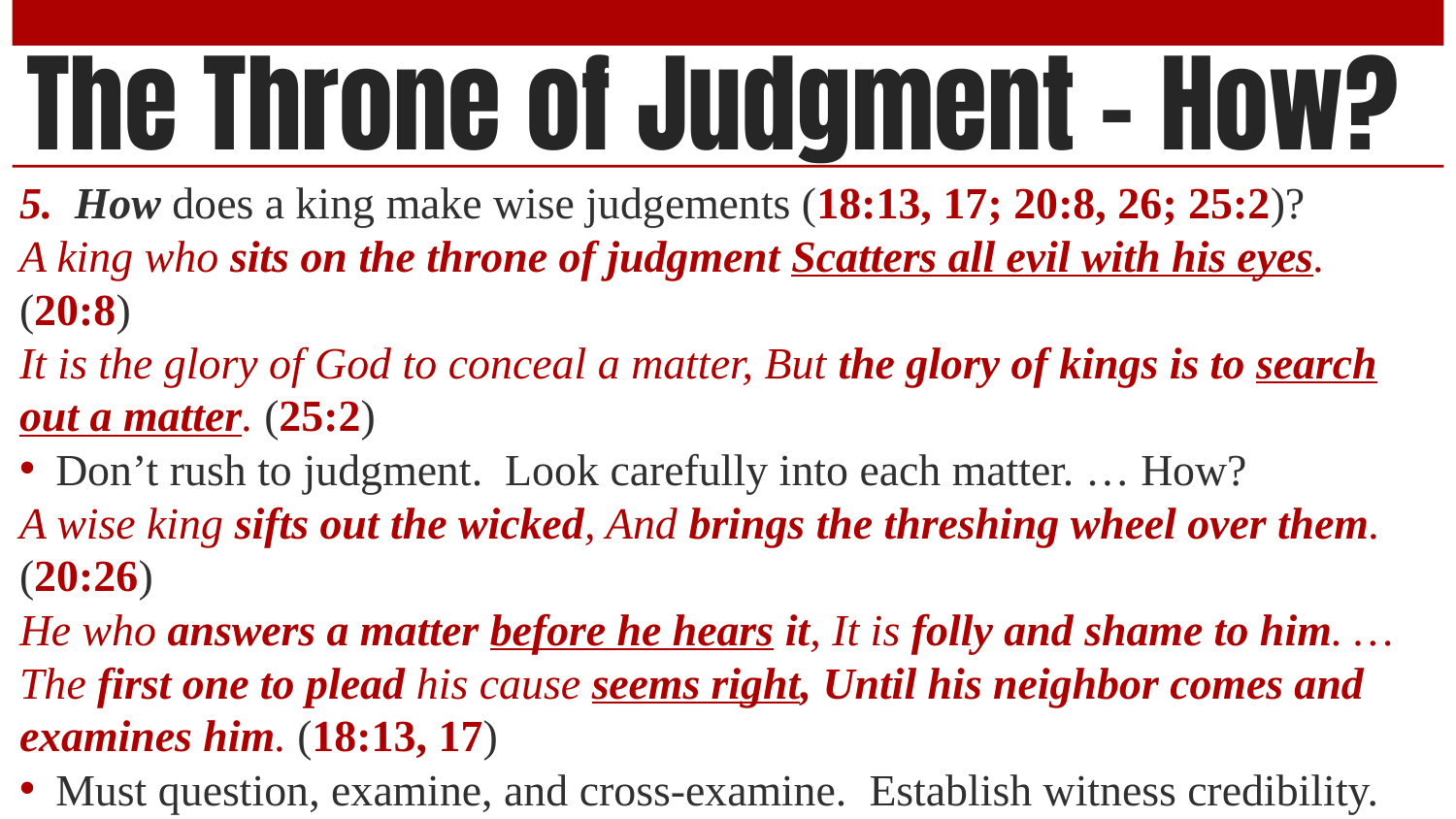

# The Throne of Judgment - How?
How does a king make wise judgements (18:13, 17; 20:8, 26; 25:2)?
A king who sits on the throne of judgment Scatters all evil with his eyes. (20:8)
It is the glory of God to conceal a matter, But the glory of kings is to search out a matter. (25:2)
Don’t rush to judgment.  Look carefully into each matter. … How?
A wise king sifts out the wicked, And brings the threshing wheel over them. (20:26)
He who answers a matter before he hears it, It is folly and shame to him. …
The first one to plead his cause seems right, Until his neighbor comes and examines him. (18:13, 17)
Must question, examine, and cross-examine.  Establish witness credibility.